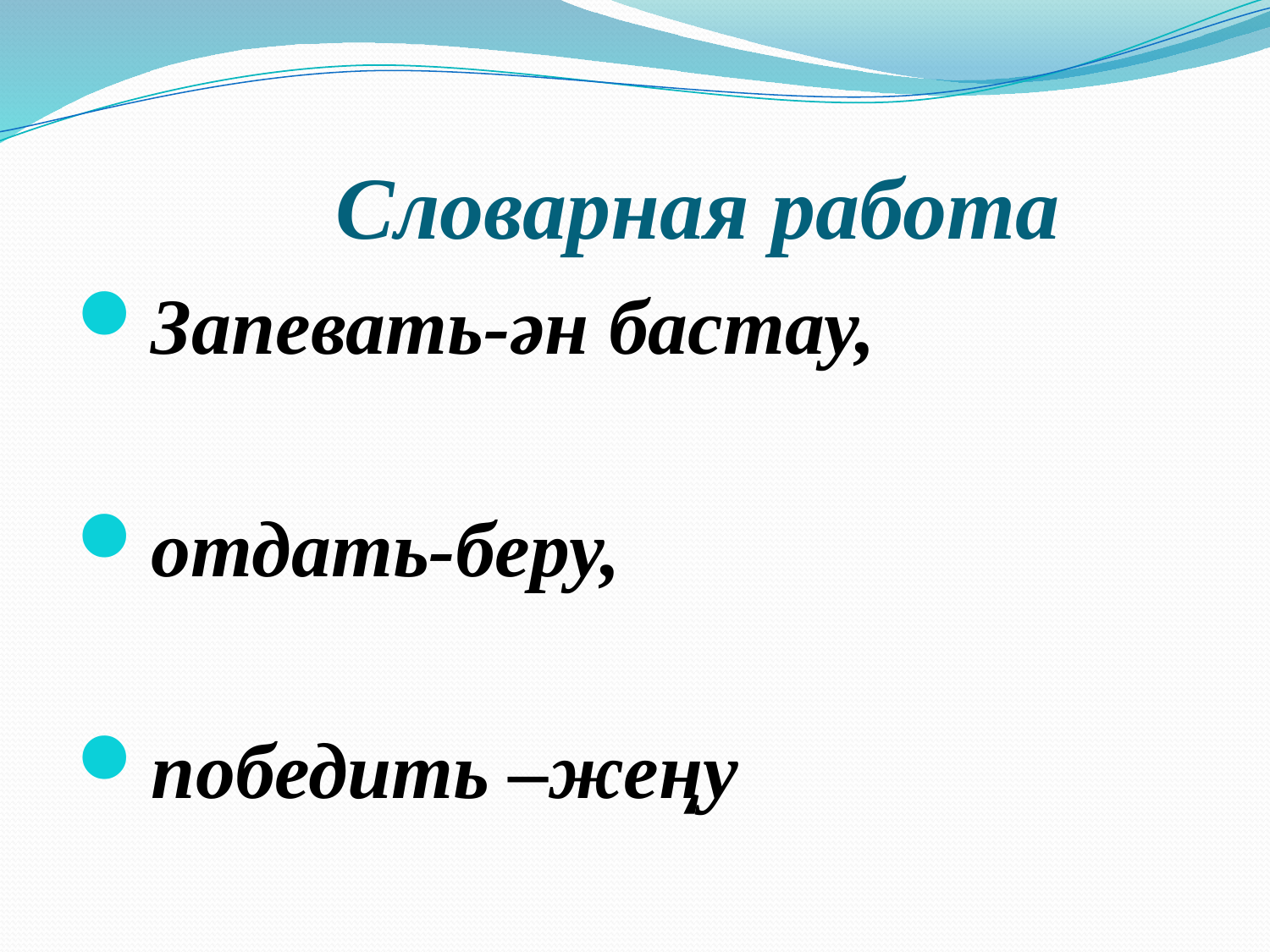

# Словарная работа
Запевать-ән бастау,

отдать-беру,

победить –жеңу